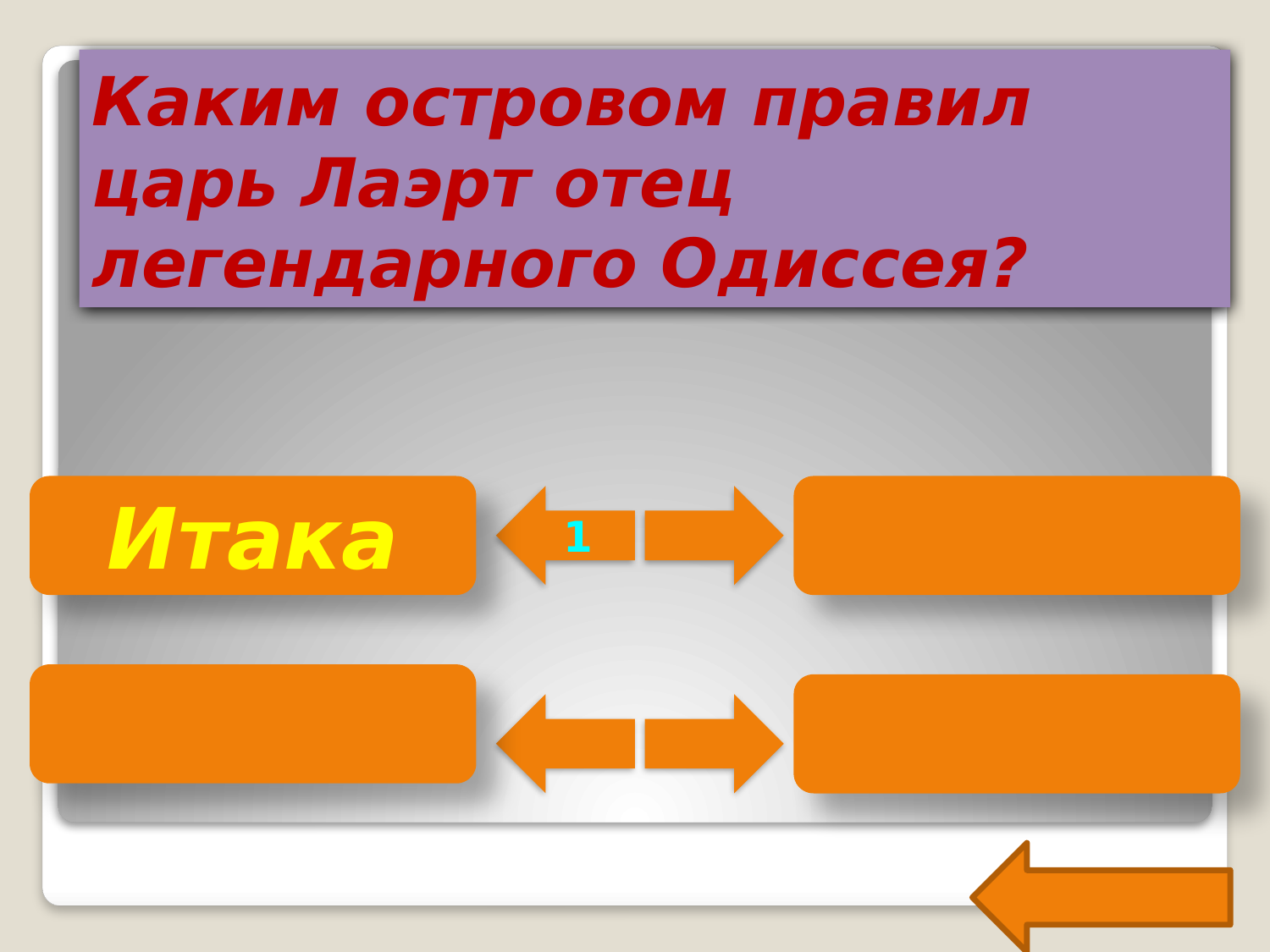

# Каким островом правил царь Лаэрт отец легендарного Одиссея?
Итака

1